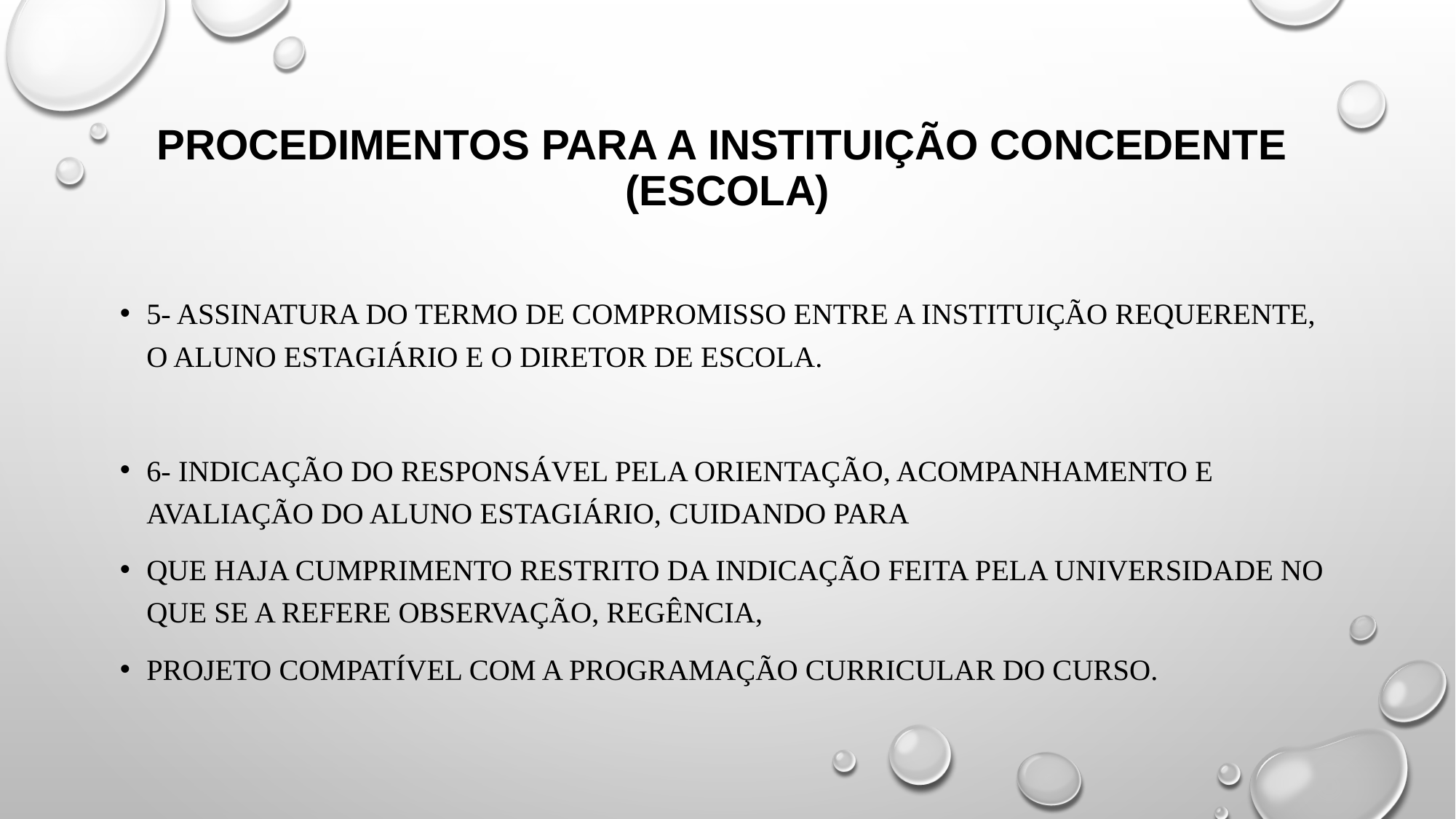

# PROCEDIMENTOS PARA A INSTITUIÇÃO CONCEDENTE (ESCOLA)
5- Assinatura do TERMO DE COMPROMISSO entre a Instituição requerente, o aluno estagiário e o Diretor de escola.

6- Indicação do responsável pela orientação, acompanhamento e avaliação do aluno estagiário, cuidando para
que haja cumprimento restrito da indicação feita pela universidade no que se a refere observação, regência,
projeto compatível com a programação curricular do curso.